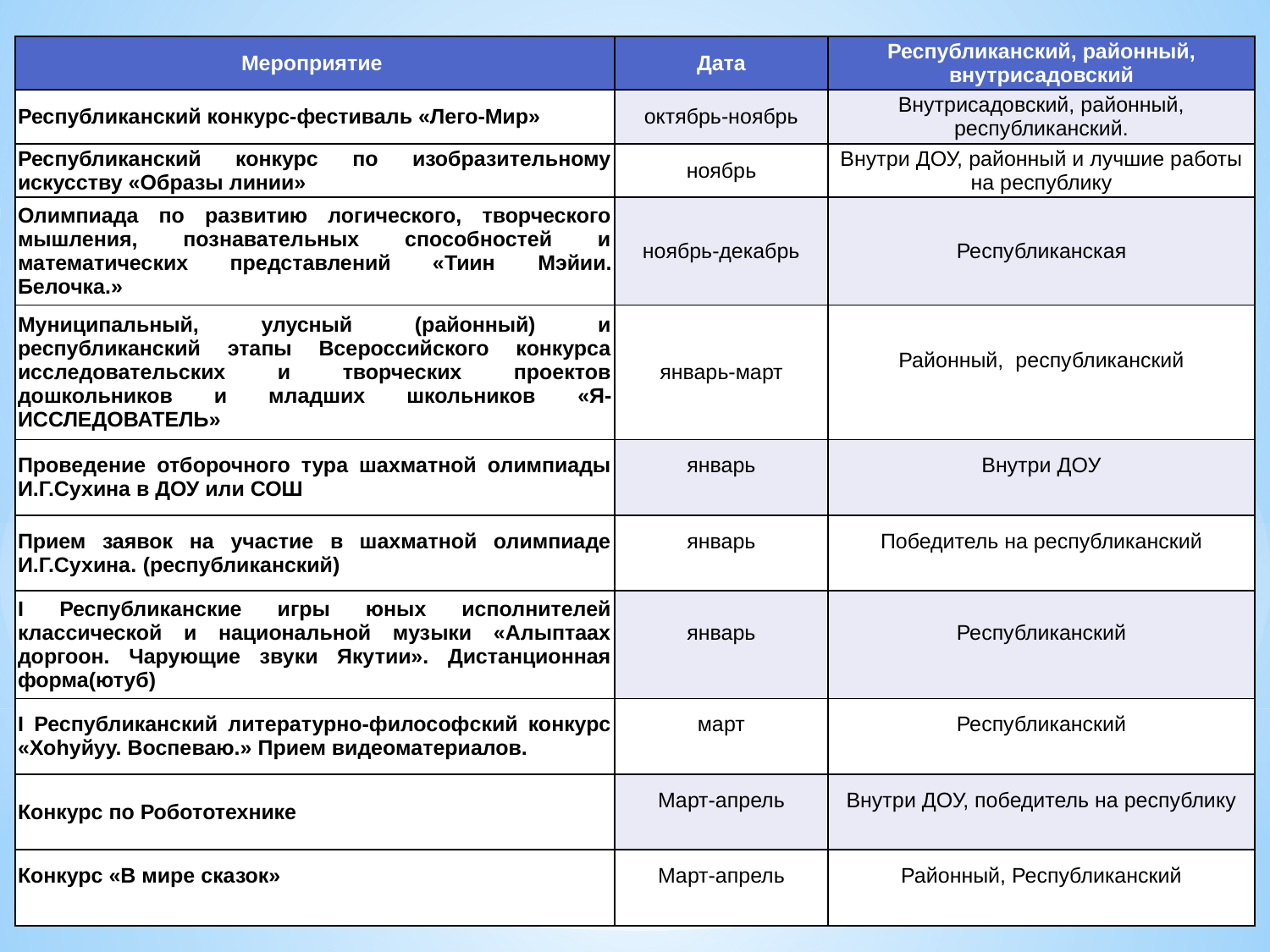

| Мероприятие | Дата | Республиканский, районный, внутрисадовский |
| --- | --- | --- |
| Республиканский конкурс-фестиваль «Лего-Мир» | октябрь-ноябрь | Внутрисадовский, районный, республиканский. |
| Республиканский конкурс по изобразительному искусству «Образы линии» | ноябрь | Внутри ДОУ, районный и лучшие работы на республику |
| Олимпиада по развитию логического, творческого мышления, познавательных способностей и математических представлений «Тиин Мэйии. Белочка.» | ноябрь-декабрь | Республиканская |
| Муниципальный, улусный (районный) и республиканский этапы Всероссийского конкурса исследовательских и творческих проектов дошкольников и младших школьников «Я-ИССЛЕДОВАТЕЛЬ» | январь-март | Районный, республиканский |
| Проведение отборочного тура шахматной олимпиады И.Г.Сухина в ДОУ или СОШ | январь | Внутри ДОУ |
| Прием заявок на участие в шахматной олимпиаде И.Г.Сухина. (республиканский) | январь | Победитель на республиканский |
| I Республиканские игры юных исполнителей классической и национальной музыки «Алыптаах доргоон. Чарующие звуки Якутии». Дистанционная форма(ютуб) | январь | Республиканский |
| I Республиканский литературно-философский конкурс «Хоhуйуу. Воспеваю.» Прием видеоматериалов. | март | Республиканский |
| Конкурс по Робототехнике | Март-апрель | Внутри ДОУ, победитель на республику |
| Конкурс «В мире сказок» | Март-апрель | Районный, Республиканский |